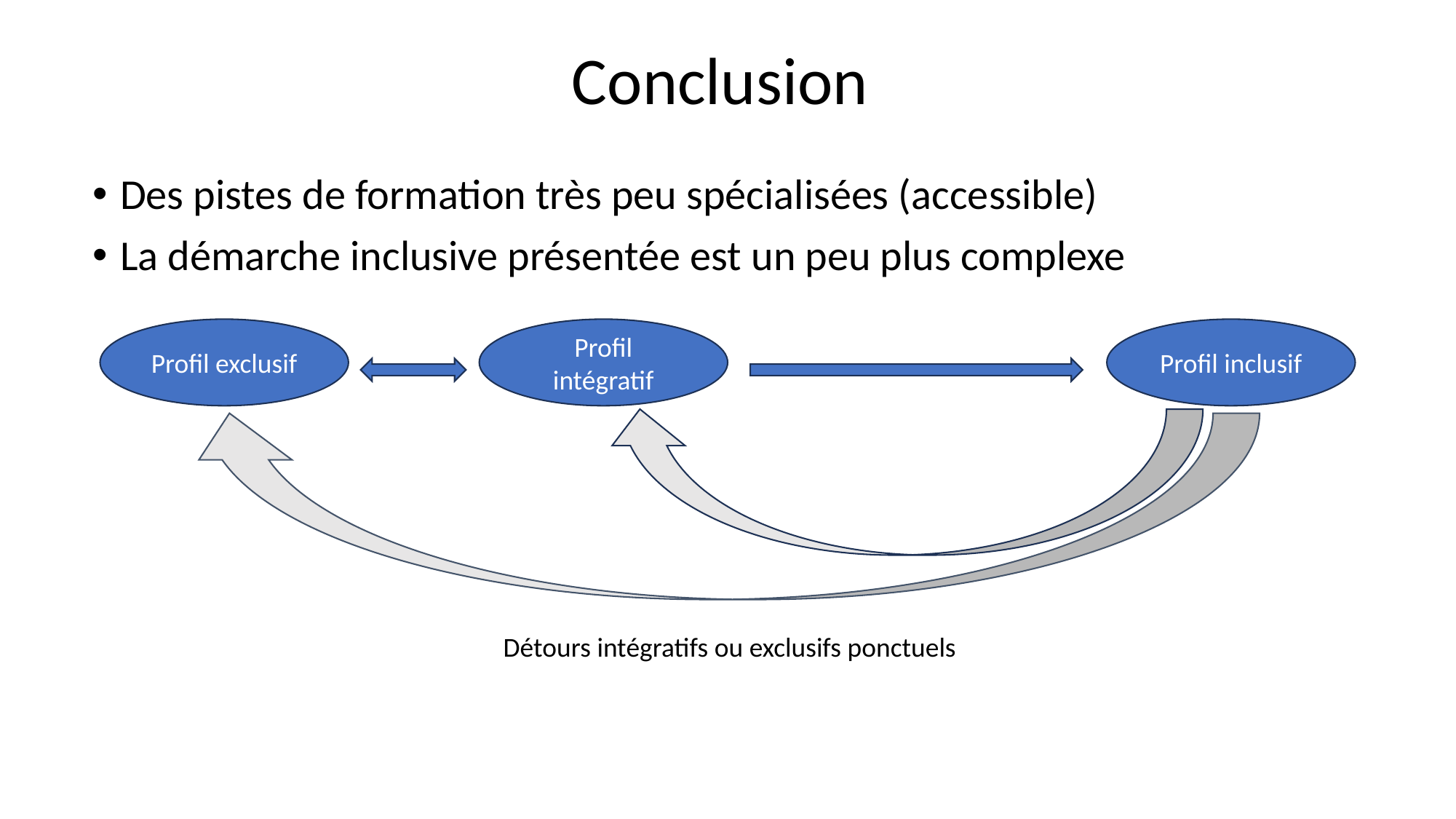

# Conclusion
Des pistes de formation très peu spécialisées (accessible)
La démarche inclusive présentée est un peu plus complexe
Profil exclusif
Profil intégratif
Profil inclusif

Détours intégratifs ou exclusifs ponctuels